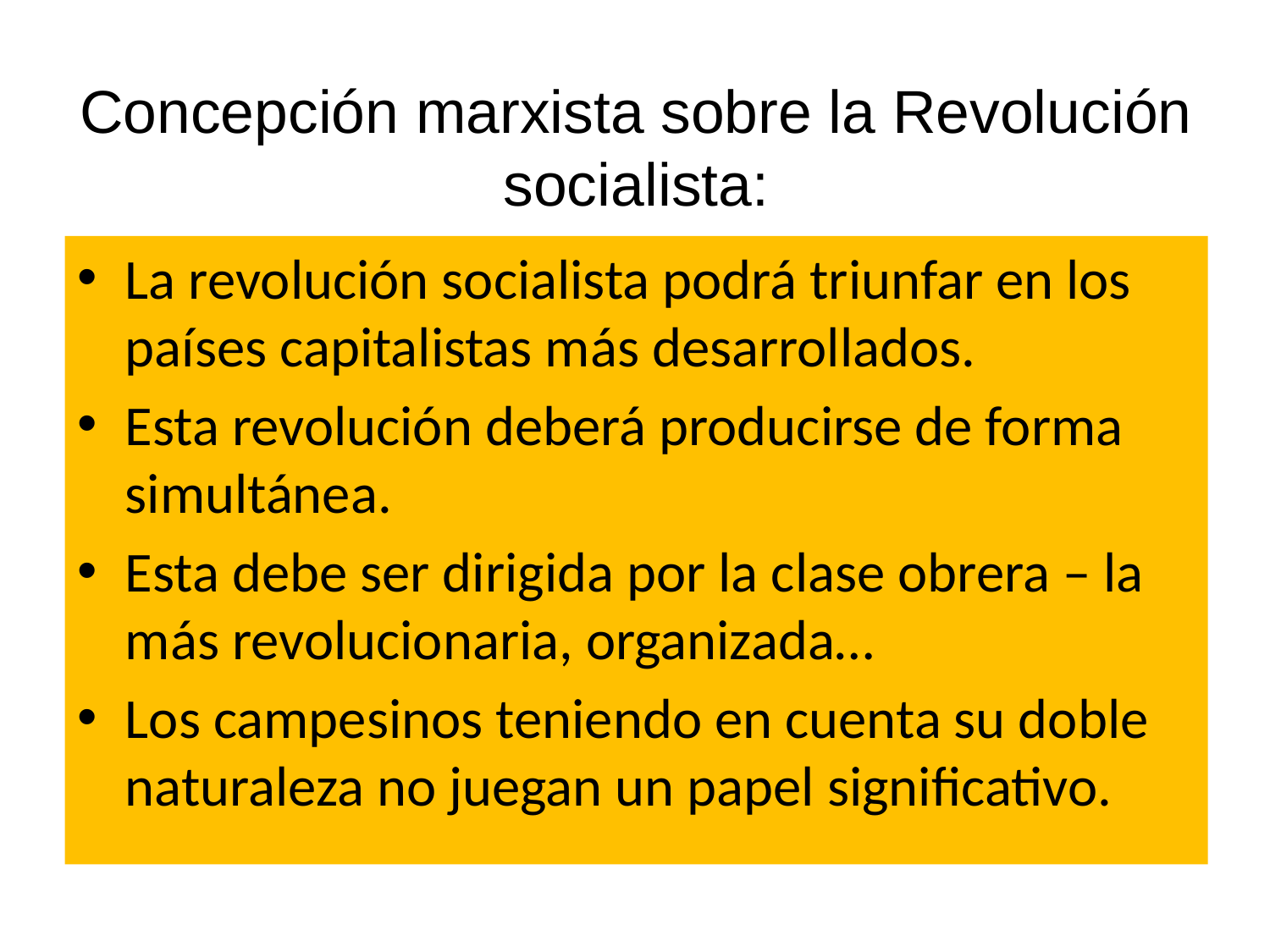

# Concepción marxista sobre la Revolución socialista:
La revolución socialista podrá triunfar en los países capitalistas más desarrollados.
Esta revolución deberá producirse de forma simultánea.
Esta debe ser dirigida por la clase obrera – la más revolucionaria, organizada…
Los campesinos teniendo en cuenta su doble naturaleza no juegan un papel significativo.